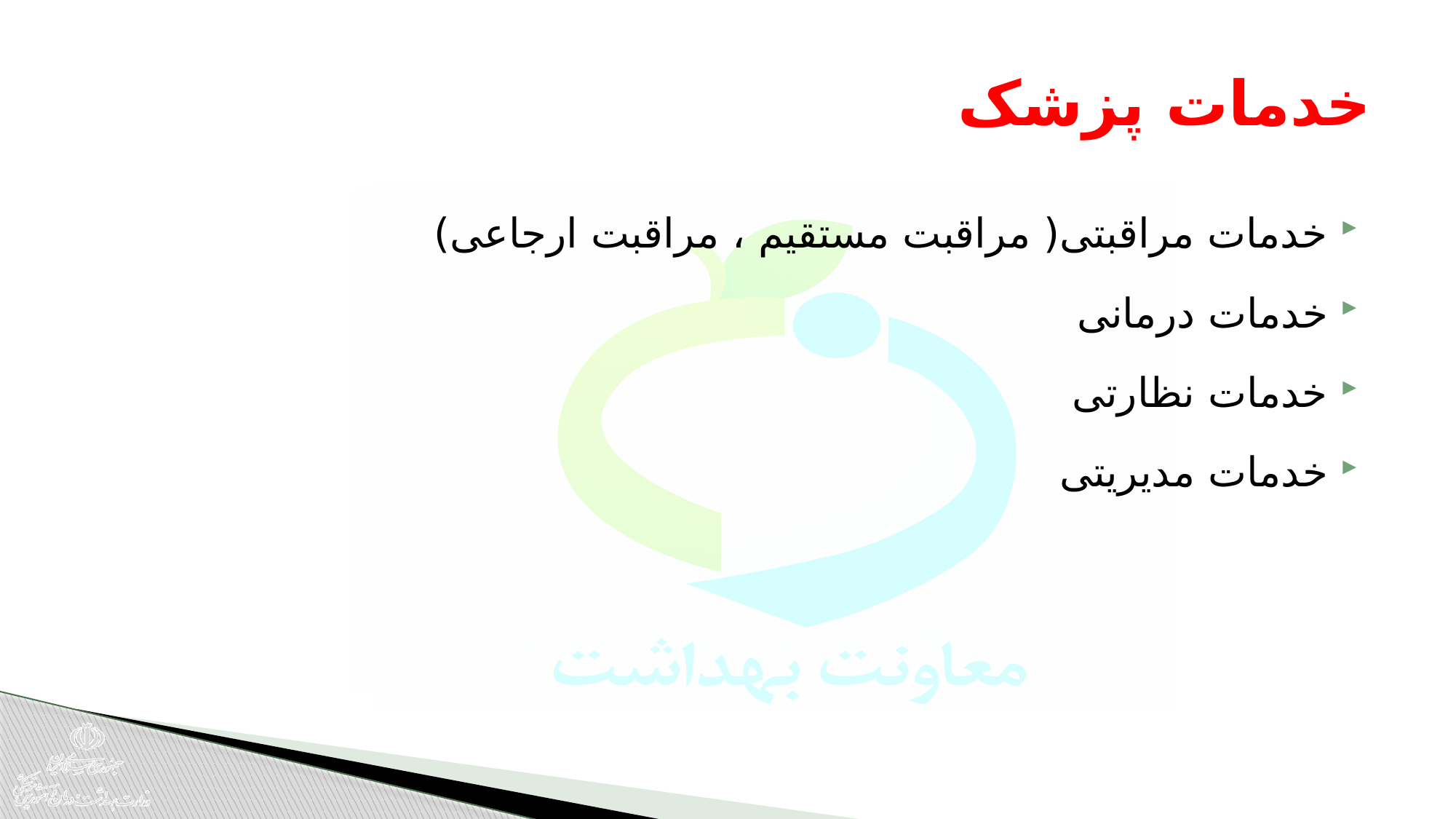

# خدمات پزشک
خدمات مراقبتی( مراقبت مستقیم ، مراقبت ارجاعی)
خدمات درمانی
خدمات نظارتی
خدمات مدیریتی